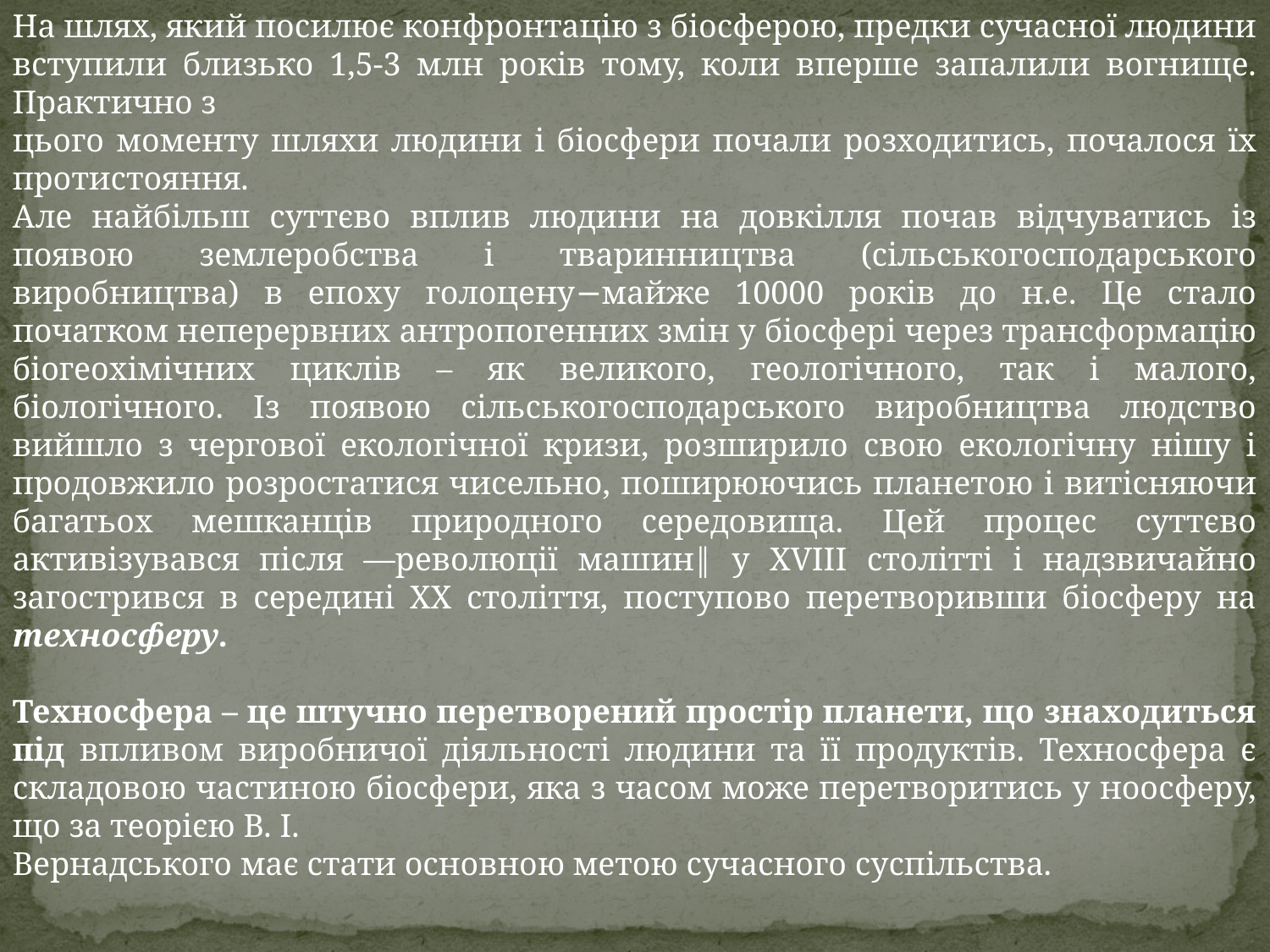

На шлях, який посилює конфронтацію з біосферою, предки сучасної людини вступили близько 1,5-3 млн років тому, коли вперше запалили вогнище. Практично з
цього моменту шляхи людини і біосфери почали розходитись, почалося їх протистояння.
Але найбільш суттєво вплив людини на довкілля почав відчуватись із появою землеробства і тваринництва (сільськогосподарського виробництва) в епоху голоцену−майже 10000 років до н.е. Це стало початком неперервних антропогенних змін у біосфері через трансформацію біогеохімічних циклів – як великого, геологічного, так і малого, біологічного. Із появою сільськогосподарського виробництва людство вийшло з чергової екологічної кризи, розширило свою екологічну нішу і продовжило розростатися чисельно, поширюючись планетою і витісняючи багатьох мешканців природного середовища. Цей процес суттєво активізувався після ―революції машин‖ у XVIII столітті і надзвичайно загострився в середині ХХ століття, поступово перетворивши біосферу на техносферу.

Техносфера – це штучно перетворений простір планети, що знаходиться під впливом виробничої діяльності людини та її продуктів. Техносфера є складовою частиною біосфери, яка з часом може перетворитись у ноосферу, що за теорією В. І.
Вернадського має стати основною метою сучасного суспільства.